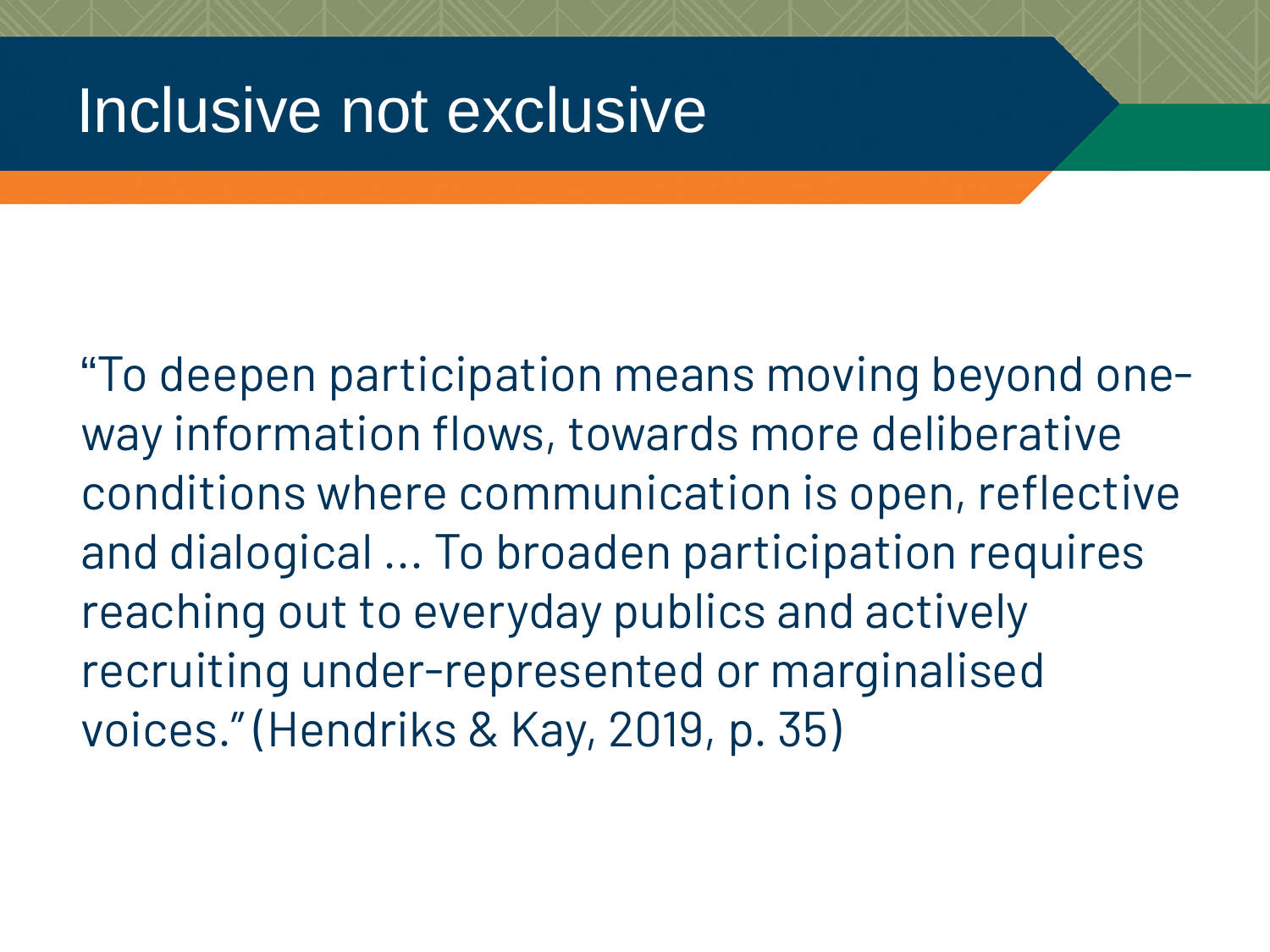

# Inclusive not exclusive
“To deepen participation means moving beyond one-way information flows, towards more deliberative conditions where communication is open, reflective and dialogical ... To broaden participation requires reaching out to everyday publics and actively recruiting under-represented or marginalised voices.” (Hendriks & Kay, 2019, p. 35)